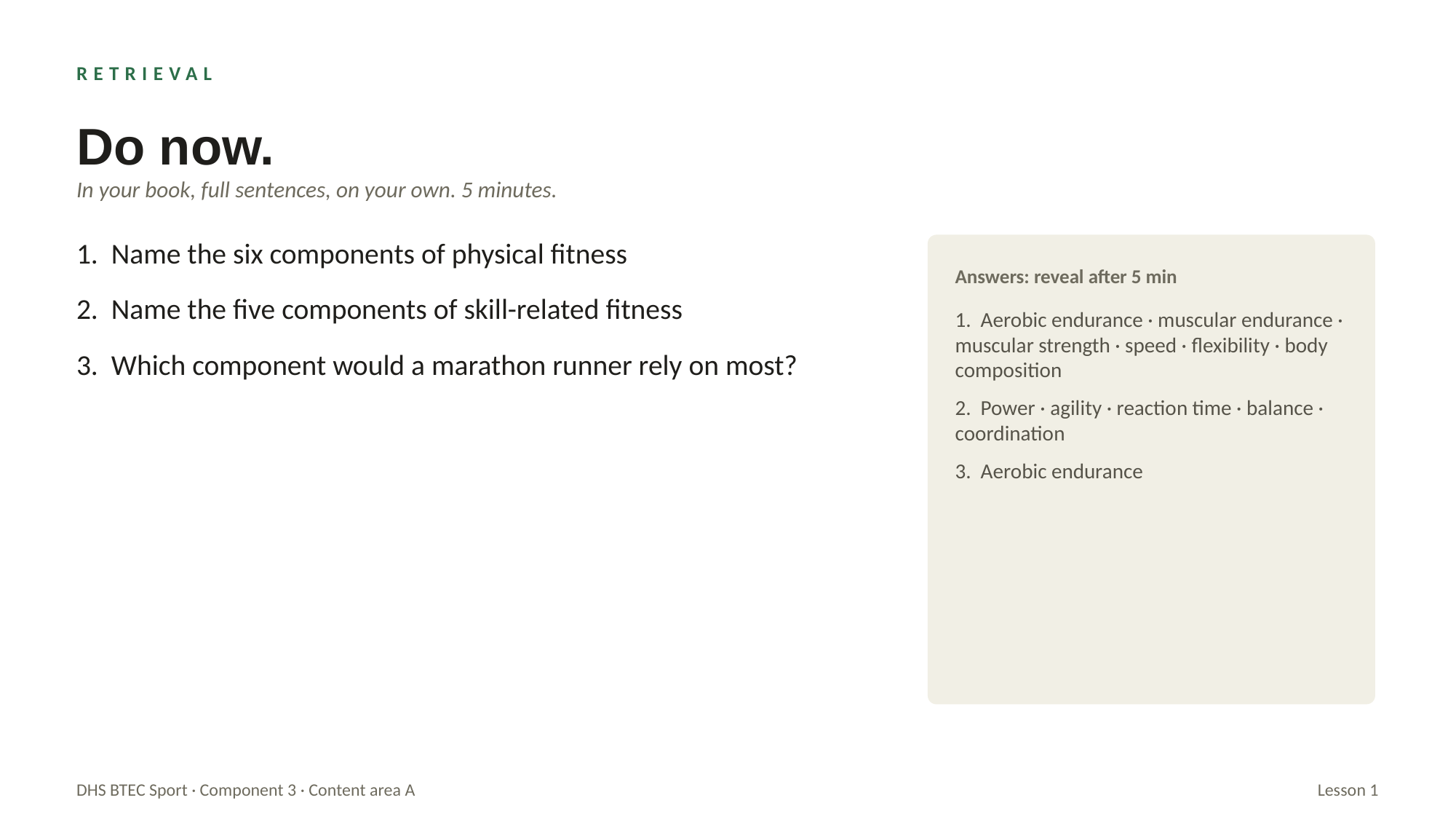

RETRIEVAL
Do now.
In your book, full sentences, on your own. 5 minutes.
1.  Name the six components of physical fitness
2.  Name the five components of skill-related fitness
3.  Which component would a marathon runner rely on most?

Answers: reveal after 5 min
1.  Aerobic endurance · muscular endurance · muscular strength · speed · flexibility · body composition
2.  Power · agility · reaction time · balance · coordination
3.  Aerobic endurance
DHS BTEC Sport · Component 3 · Content area A
Lesson 1